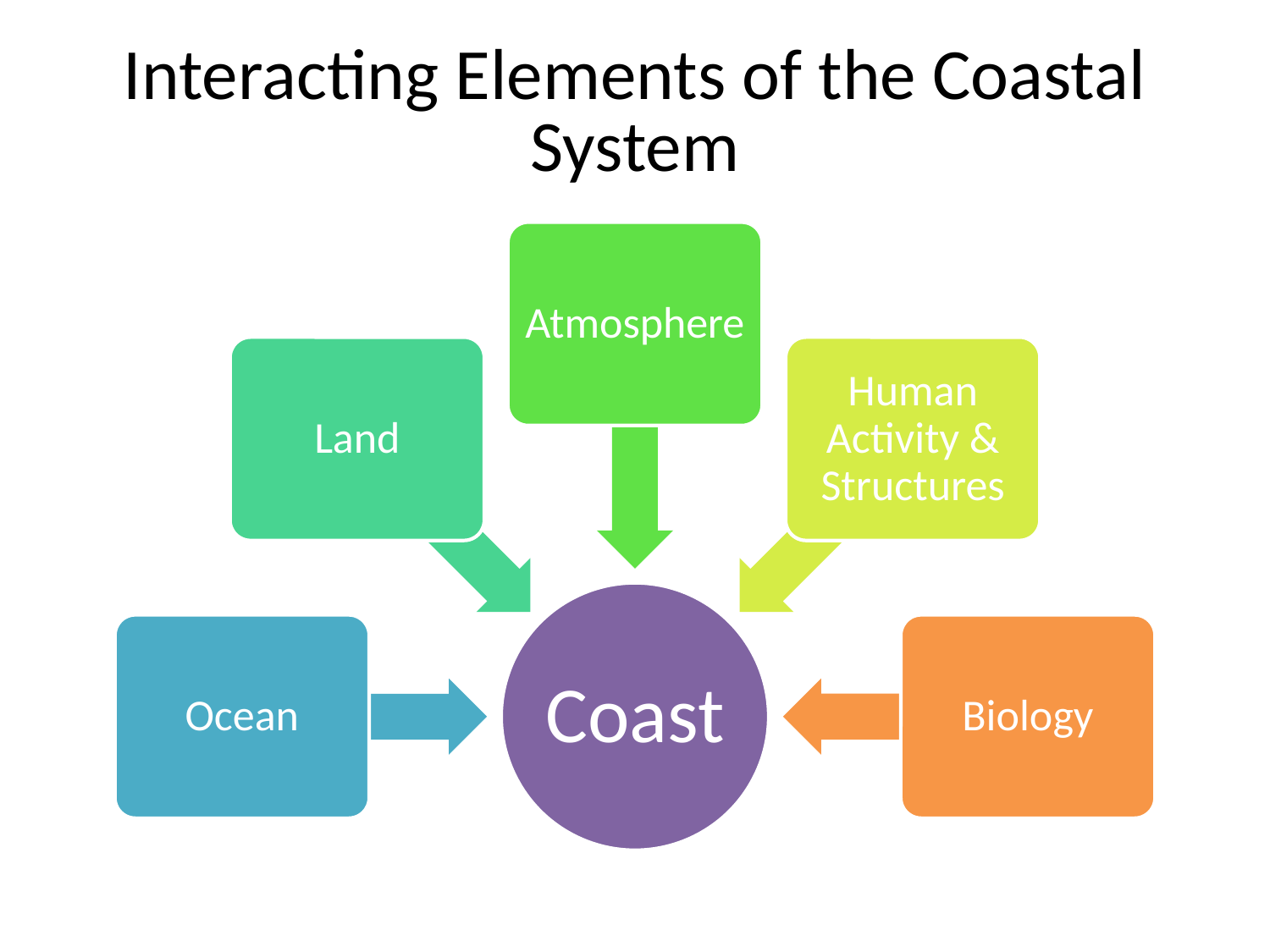

# Interacting Elements of the Coastal System
Coast
Ocean
Land
Atmosphere
Human Activity &
Structures
Biology